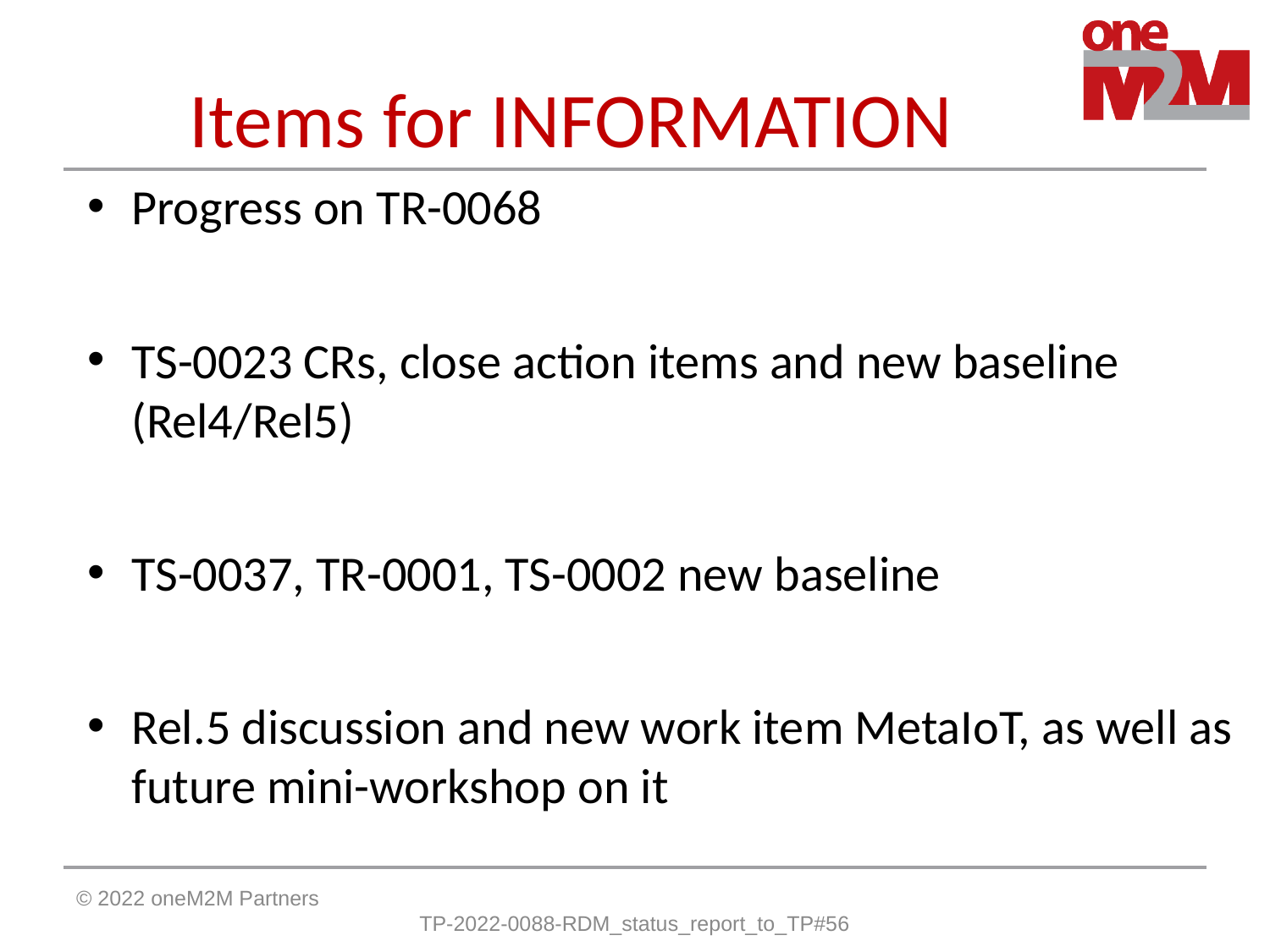

# Items for INFORMATION
Progress on TR-0068

TS-0023 CRs, close action items and new baseline (Rel4/Rel5)

TS-0037, TR-0001, TS-0002 new baseline

Rel.5 discussion and new work item MetaIoT, as well as future mini-workshop on it

© 2022 oneM2M Partners
TP-2022-0088-RDM_status_report_to_TP#56